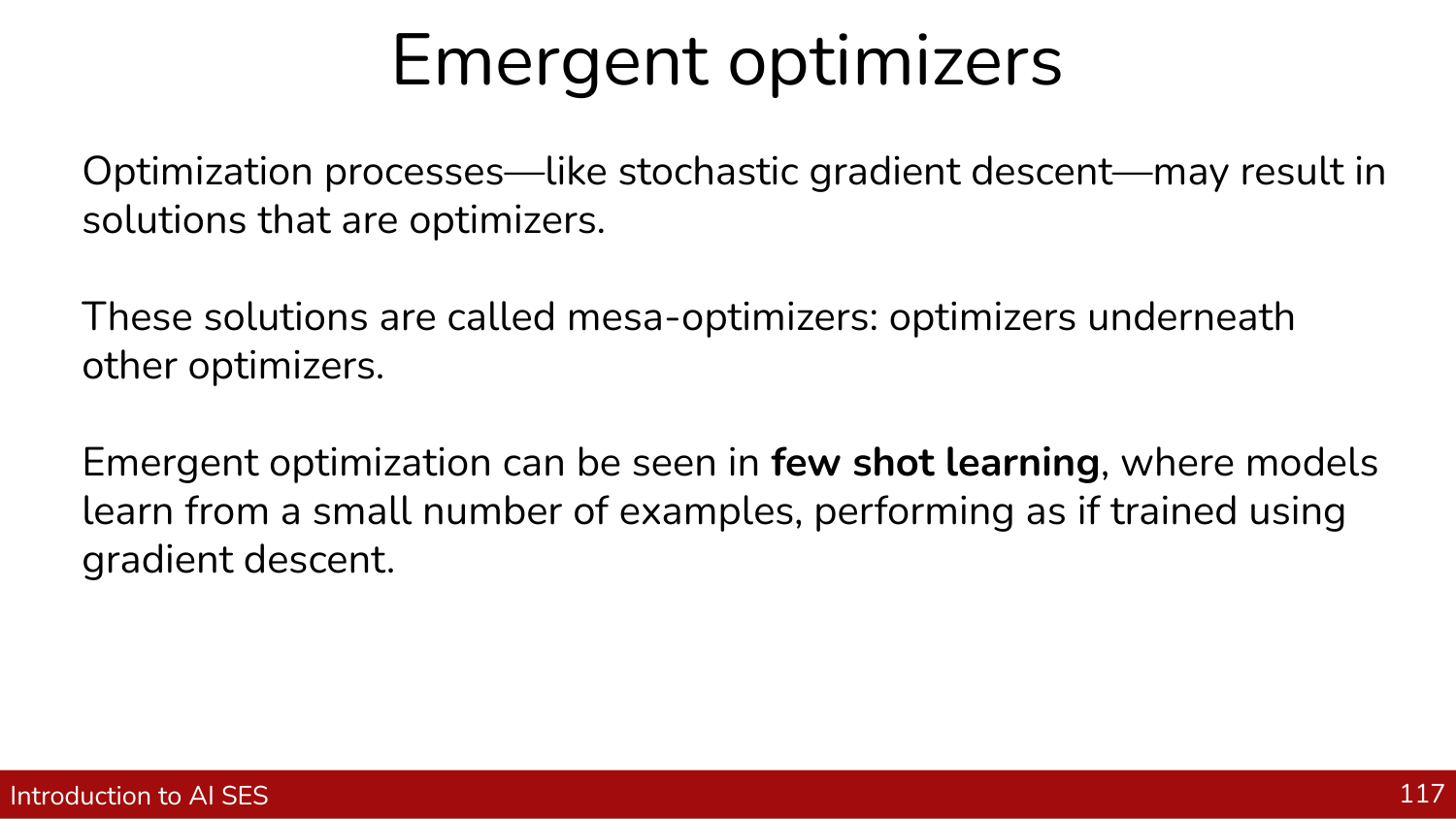

# Emergent optimizers
Optimization processes—like stochastic gradient descent—may result in solutions that are optimizers.

These solutions are called mesa-optimizers: optimizers underneath other optimizers.

Emergent optimization can be seen in few shot learning, where models learn from a small number of examples, performing as if trained using gradient descent.
117
Introduction to AI SES